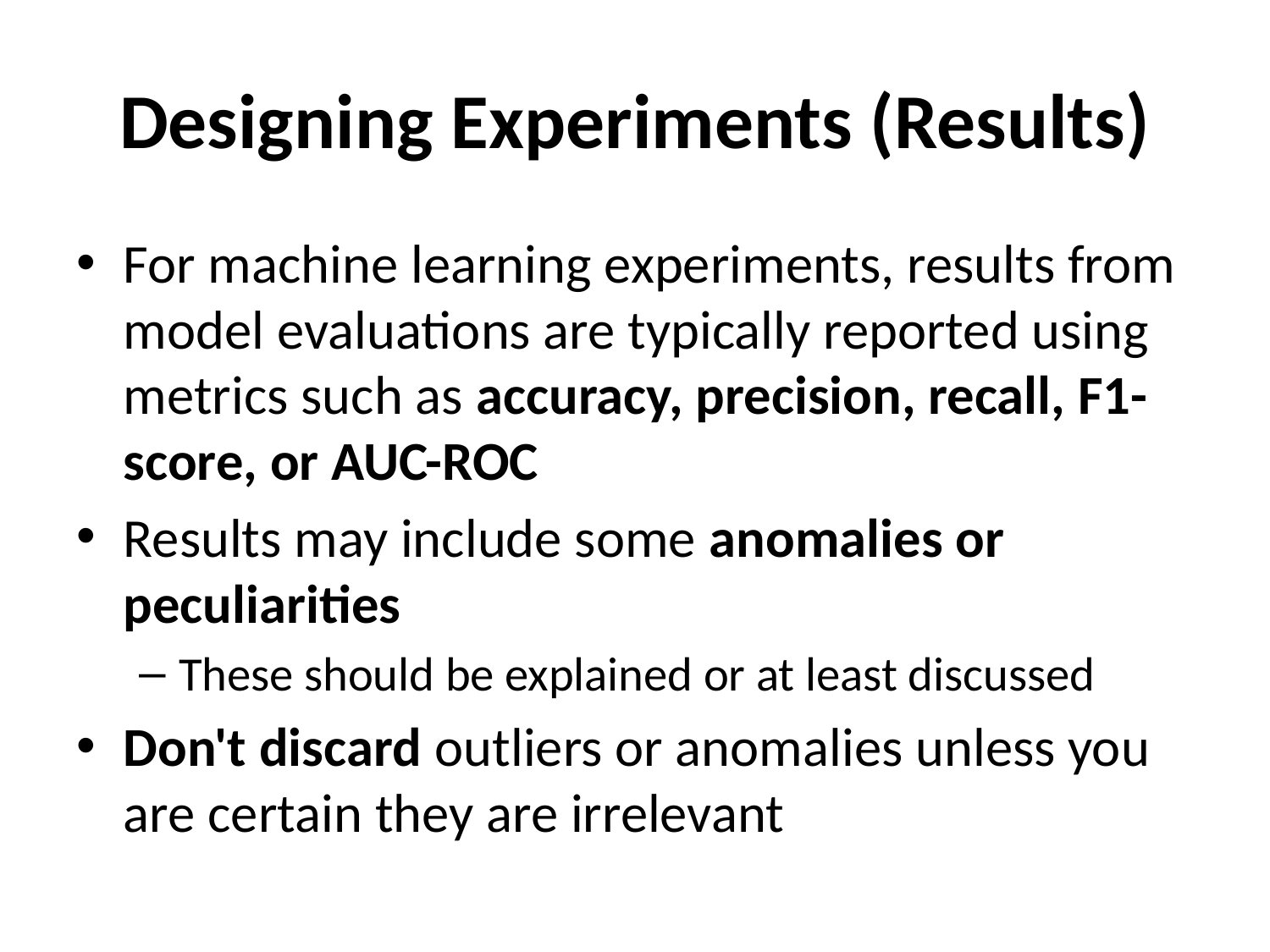

# Designing Experiments (Results)
For machine learning experiments, results from model evaluations are typically reported using metrics such as accuracy, precision, recall, F1-score, or AUC-ROC
Results may include some anomalies or peculiarities
These should be explained or at least discussed
Don't discard outliers or anomalies unless you are certain they are irrelevant